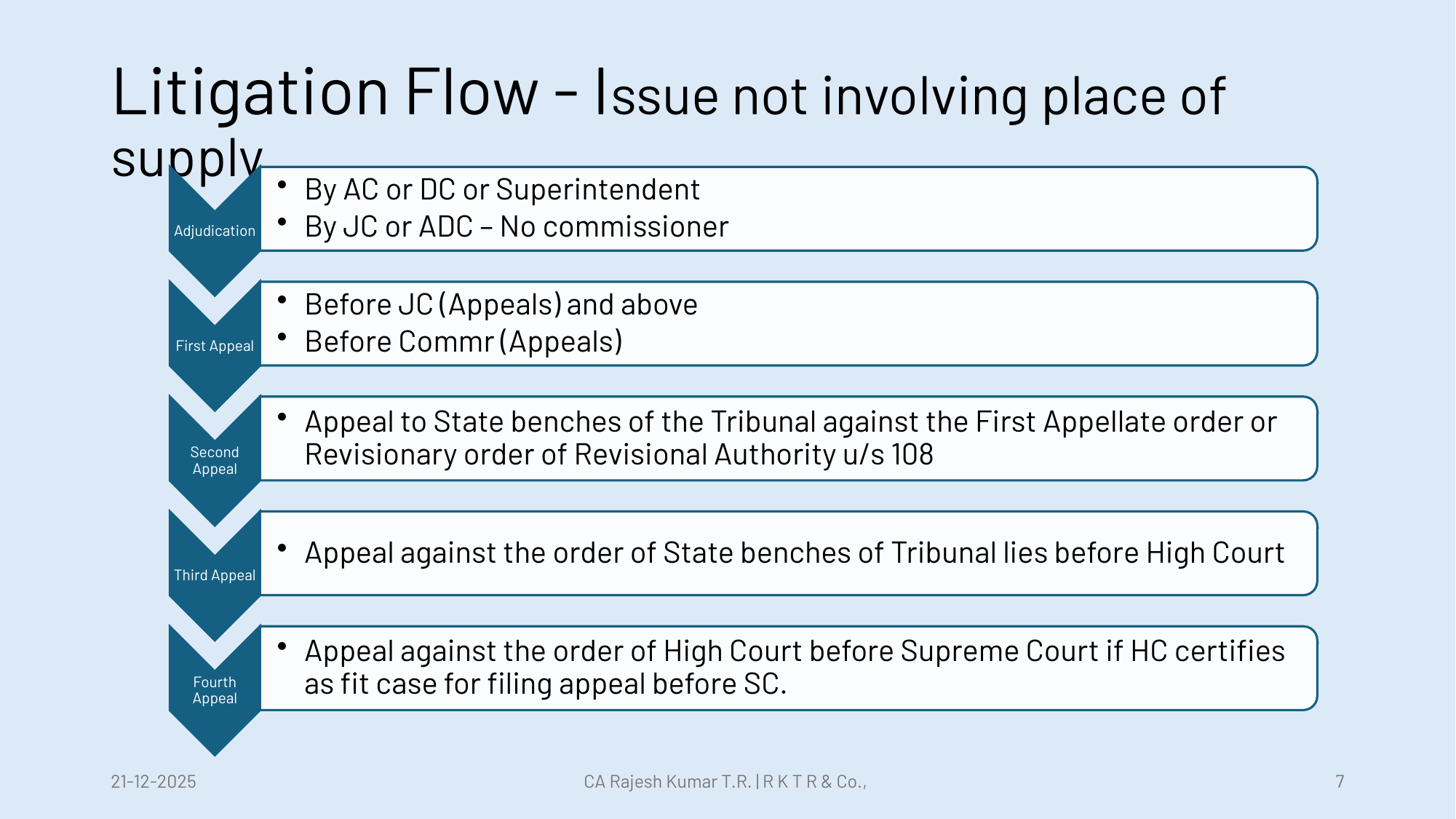

# Litigation Flow - Issue not involving place of supply
Adjudication
By AC or DC or Superintendent
By JC or ADC – No commissioner
First Appeal
Before JC (Appeals) and above
Before Commr (Appeals)
Second Appeal
Appeal to State benches of the Tribunal against the First Appellate order or Revisionary order of Revisional Authority u/s 108
Third Appeal
Appeal against the order of State benches of Tribunal lies before High Court
Fourth Appeal
Appeal against the order of High Court before Supreme Court if HC certifies as fit case for filing appeal before SC.
21-12-2025
CA Rajesh Kumar T.R. | R K T R & Co.,
7